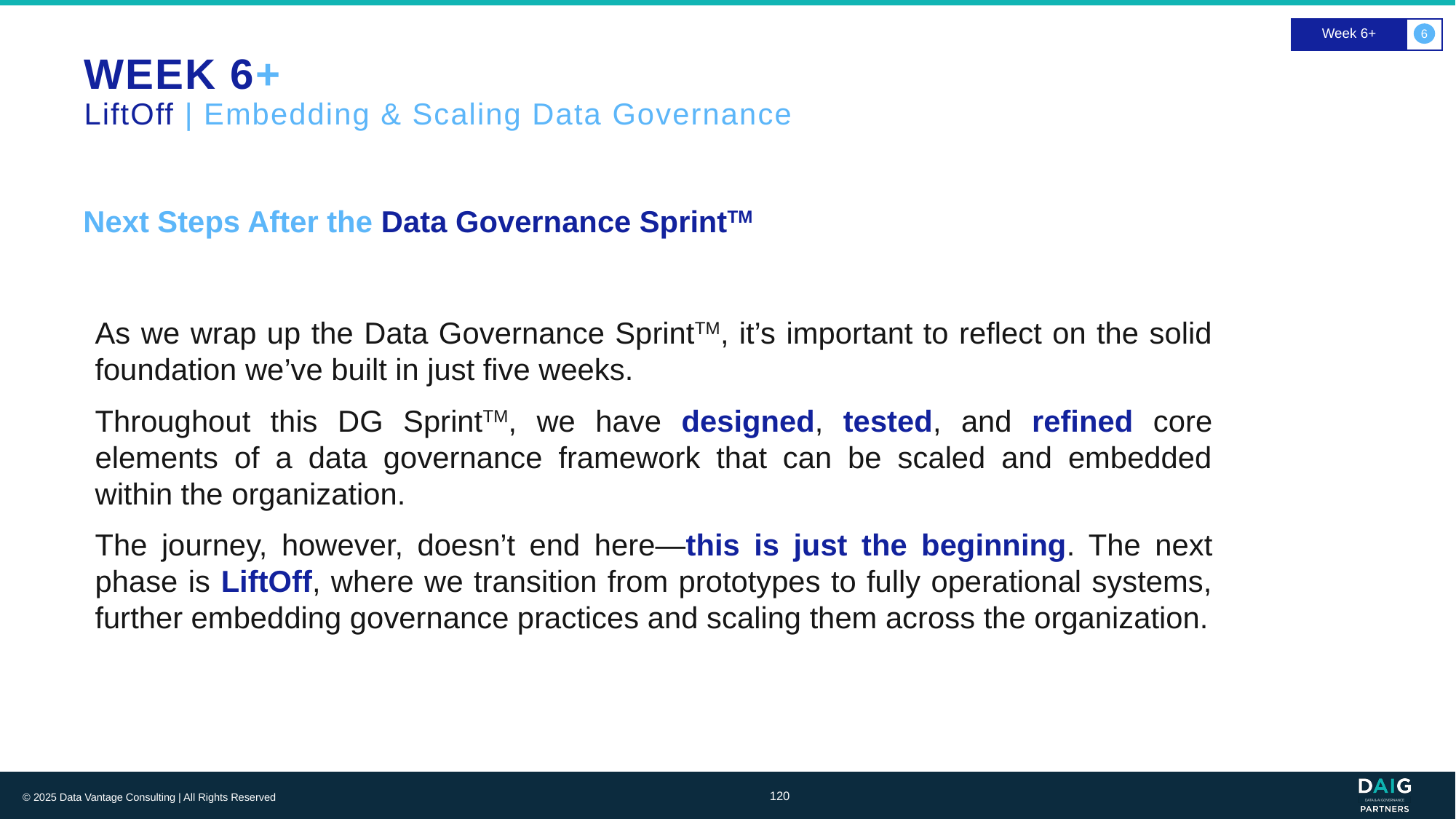

Week 6+

6
# WEEK 6+ LiftOff | Embedding & Scaling Data Governance
Next Steps After the Data Governance SprintTM
As we wrap up the Data Governance SprintTM, it’s important to reflect on the solid foundation we’ve built in just five weeks.
Throughout this DG SprintTM, we have designed, tested, and refined core elements of a data governance framework that can be scaled and embedded within the organization.
The journey, however, doesn’t end here—this is just the beginning. The next phase is LiftOff, where we transition from prototypes to fully operational systems, further embedding governance practices and scaling them across the organization.
120
© 2025 Data Vantage Consulting | All Rights Reserved